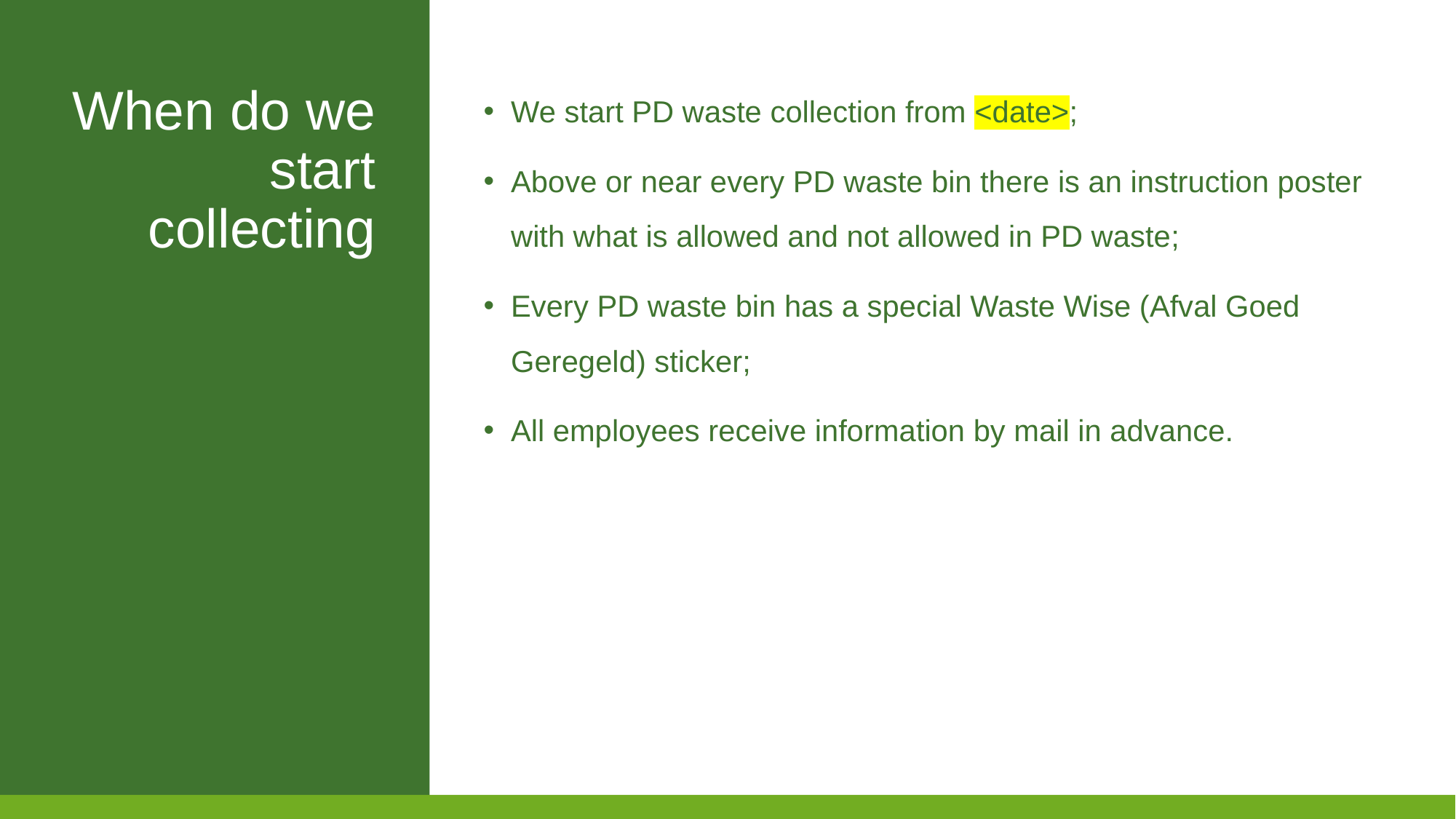

We start PD waste collection from <date>;
Above or near every PD waste bin there is an instruction poster with what is allowed and not allowed in PD waste;
Every PD waste bin has a special Waste Wise (Afval Goed Geregeld) sticker;
All employees receive information by mail in advance.

When do we start collecting